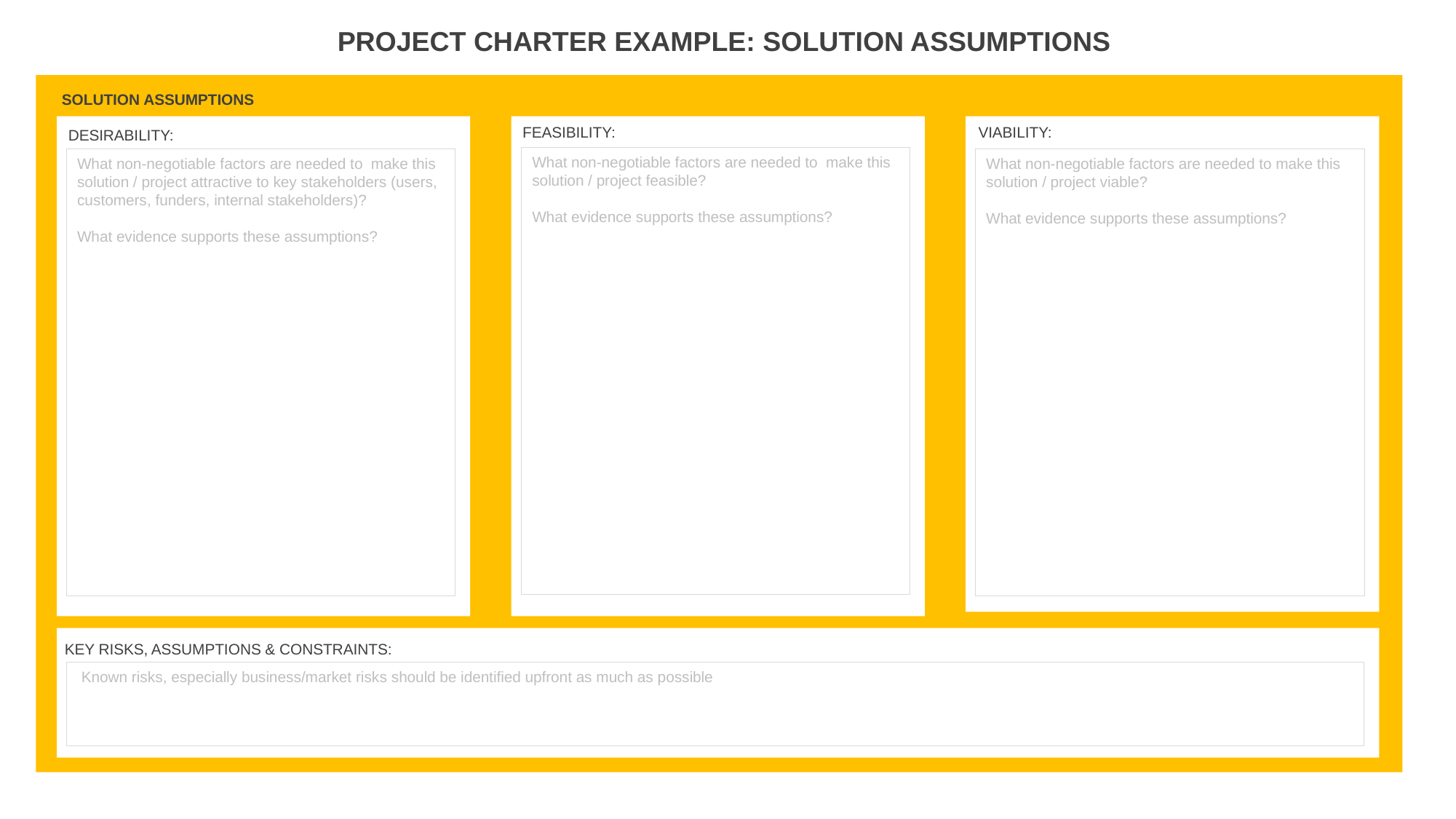

PROJECT CHARTER EXAMPLE: SOLUTION ASSUMPTIONS

SOLUTION ASSUMPTIONS

FEASIBILITY:
VIABILITY:
DESIRABILITY:
What non-negotiable factors are needed to  make this solution / project feasible?

What evidence supports these assumptions?

What non-negotiable factors are needed to make this solution / project viable?

What evidence supports these assumptions?

What non-negotiable factors are needed to  make this solution / project attractive to key stakeholders (users, customers, funders, internal stakeholders)?

What evidence supports these assumptions?

KEY RISKS, ASSUMPTIONS & CONSTRAINTS:
 Known risks, especially business/market risks should be identified upfront as much as possible